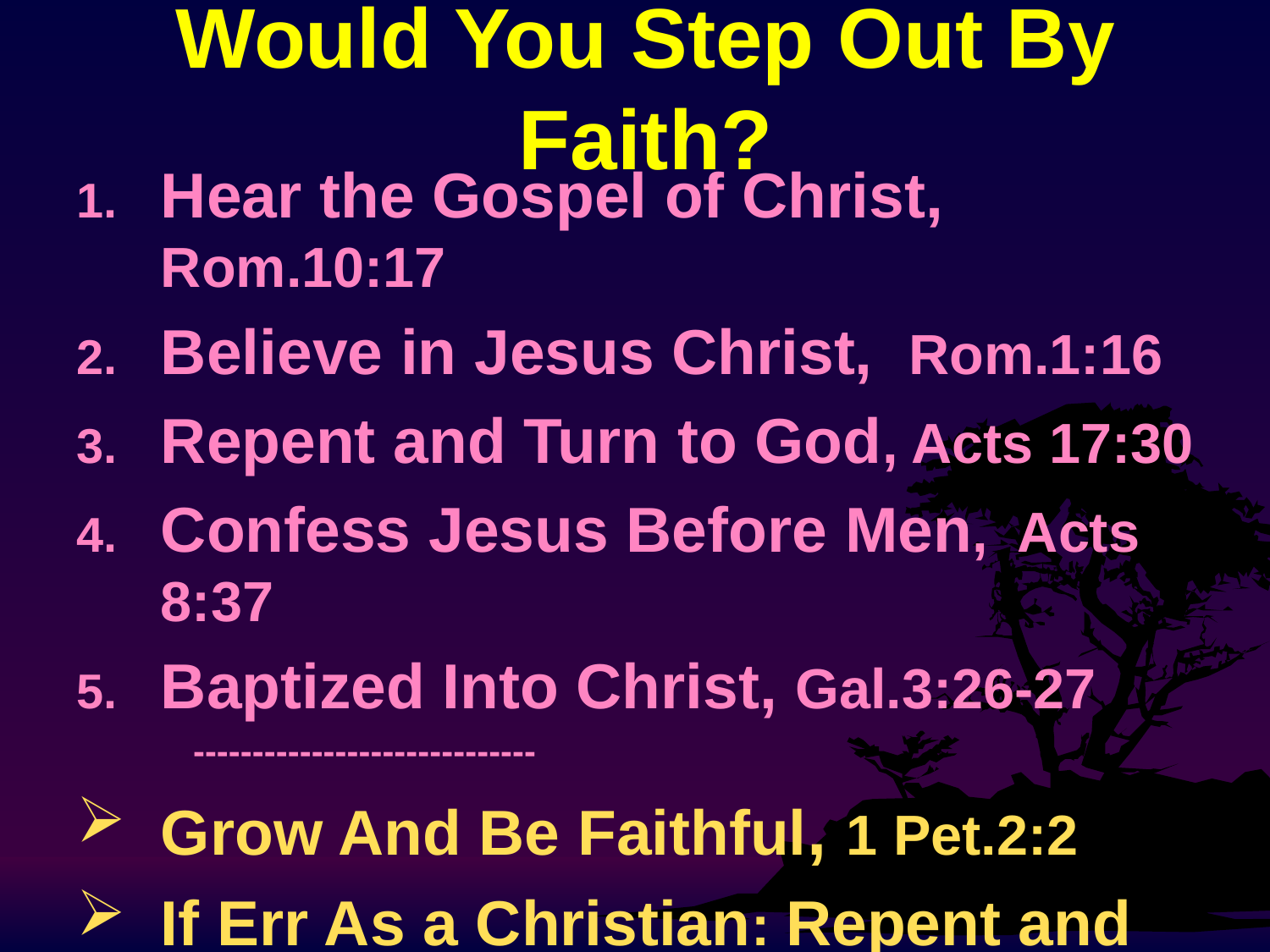

# Would You Step Out By Faith?
Hear the Gospel of Christ, Rom.10:17
Believe in Jesus Christ,  Rom.1:16
Repent and Turn to God, Acts 17:30
Confess Jesus Before Men,  Acts 8:37
Baptized Into Christ, Gal.3:26-27
            -----------------------------
Grow And Be Faithful, 1 Pet.2:2
If Err As a Christian: Repent and Pray God Acts 8:22